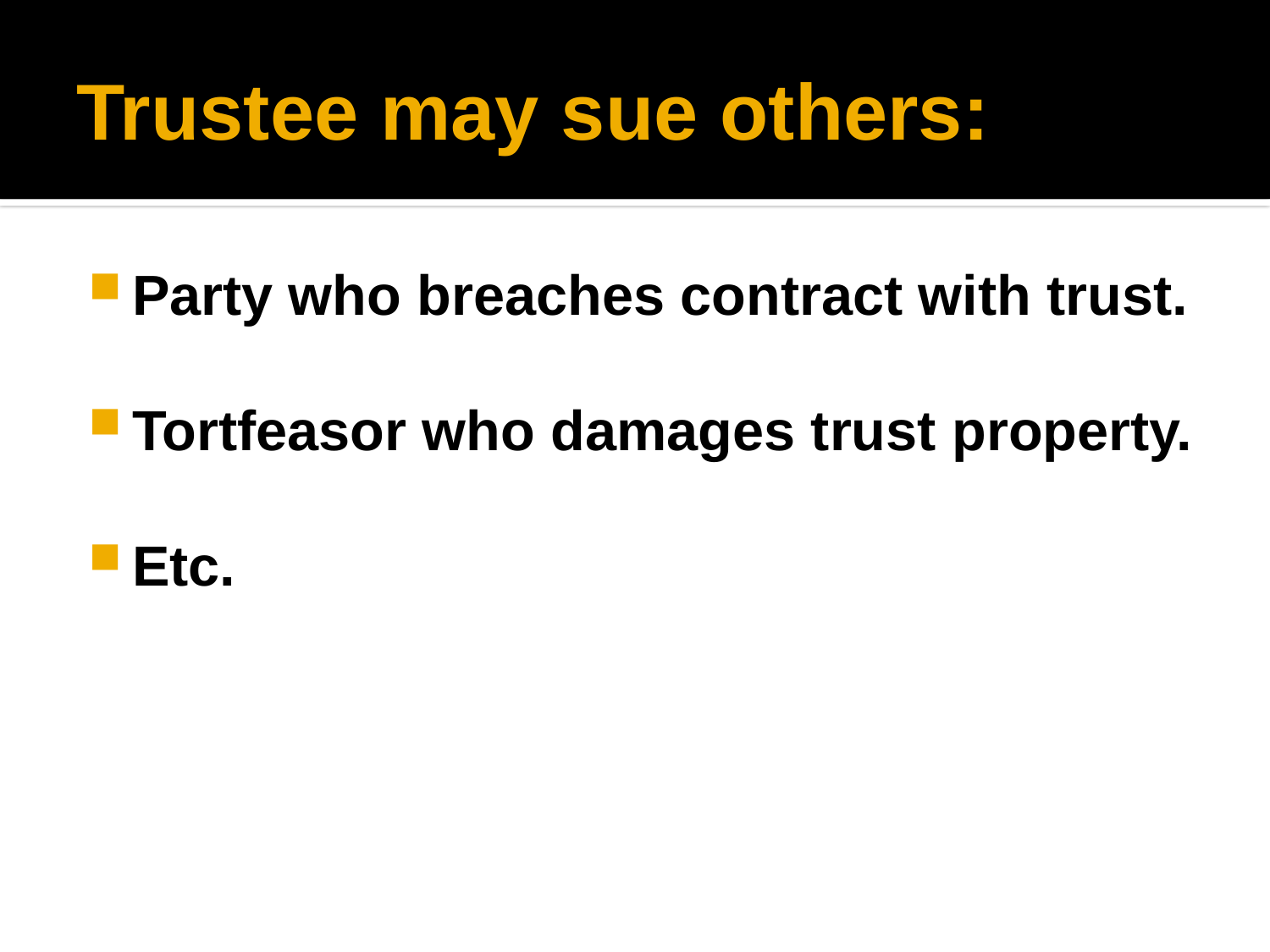

# Trustee may sue others:
Party who breaches contract with trust.

Tortfeasor who damages trust property.

Etc.